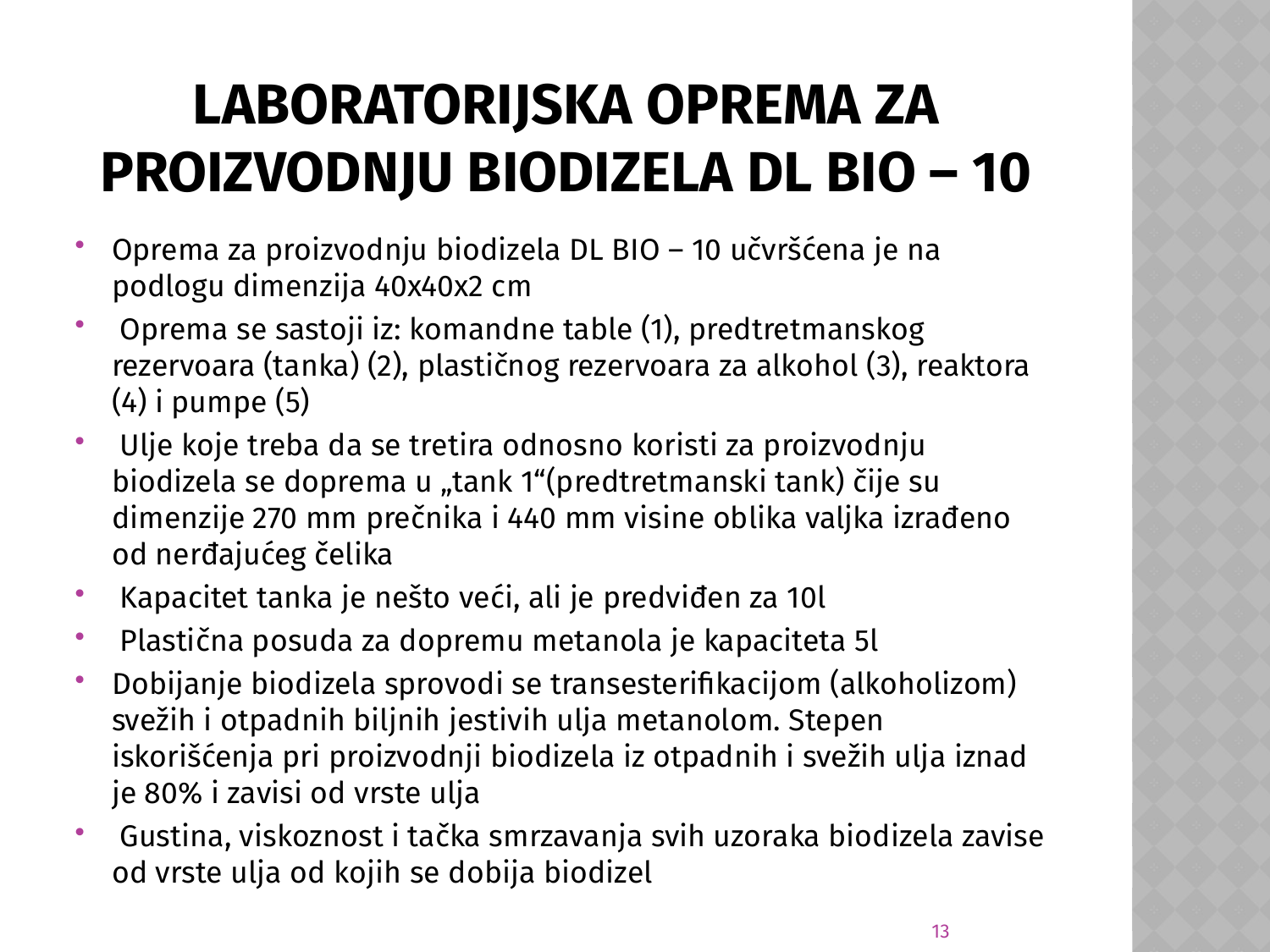

# LABORATORIJSKA OPREMA ZA PROIZVODNJU BIODIZELA DL BIO – 10
Oprema za proizvodnju biodizela DL BIO – 10 učvršćena je na podlogu dimenzija 40x40x2 cm
 Oprema se sastoji iz: komandne table (1), predtretmanskog rezervoara (tanka) (2), plastičnog rezervoara za alkohol (3), reaktora (4) i pumpe (5)
 Ulje koje treba da se tretira odnosno koristi za proizvodnju biodizela se doprema u „tank 1“(predtretmanski tank) čije su dimenzije 270 mm prečnika i 440 mm visine oblika valjka izrađeno od nerđajućeg čelika
 Kapacitet tanka je nešto veći, ali je predviđen za 10l
 Plastična posuda za dopremu metanola je kapaciteta 5l
Dobijanje biodizela sprovodi se transesterifikacijom (alkoholizom) svežih i otpadnih biljnih jestivih ulja metanolom. Stepen iskorišćenja pri proizvodnji biodizela iz otpadnih i svežih ulja iznad je 80% i zavisi od vrste ulja
 Gustina, viskoznost i tačka smrzavanja svih uzoraka biodizela zavise od vrste ulja od kojih se dobija biodizel

13